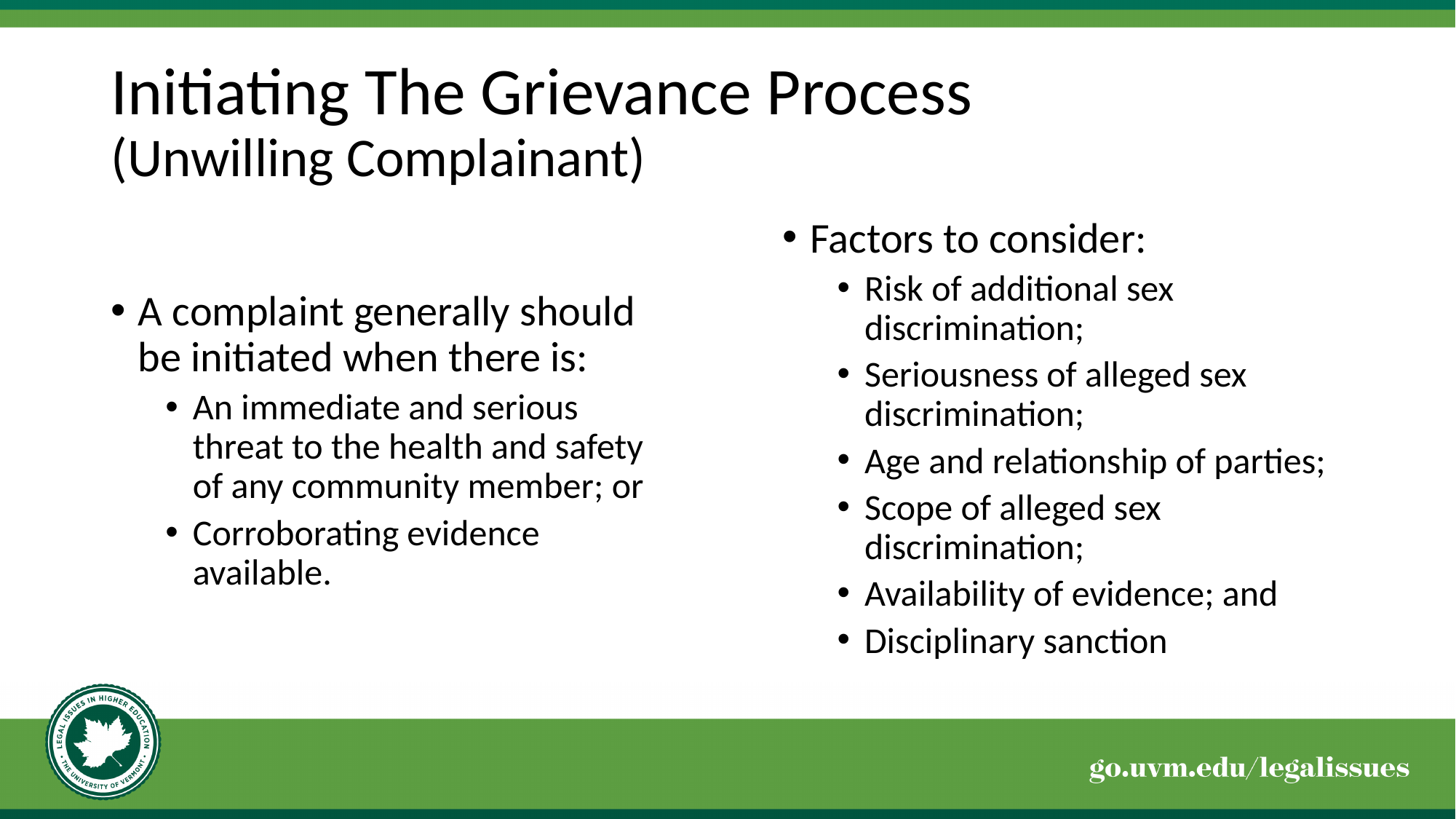

# Initiating The Grievance Process (Unwilling Complainant)
Factors to consider:
Risk of additional sex discrimination;
Seriousness of alleged sex discrimination;
Age and relationship of parties;
Scope of alleged sex discrimination;
Availability of evidence; and
Disciplinary sanction

A complaint generally should be initiated when there is:
An immediate and serious threat to the health and safety of any community member; or
Corroborating evidence available.